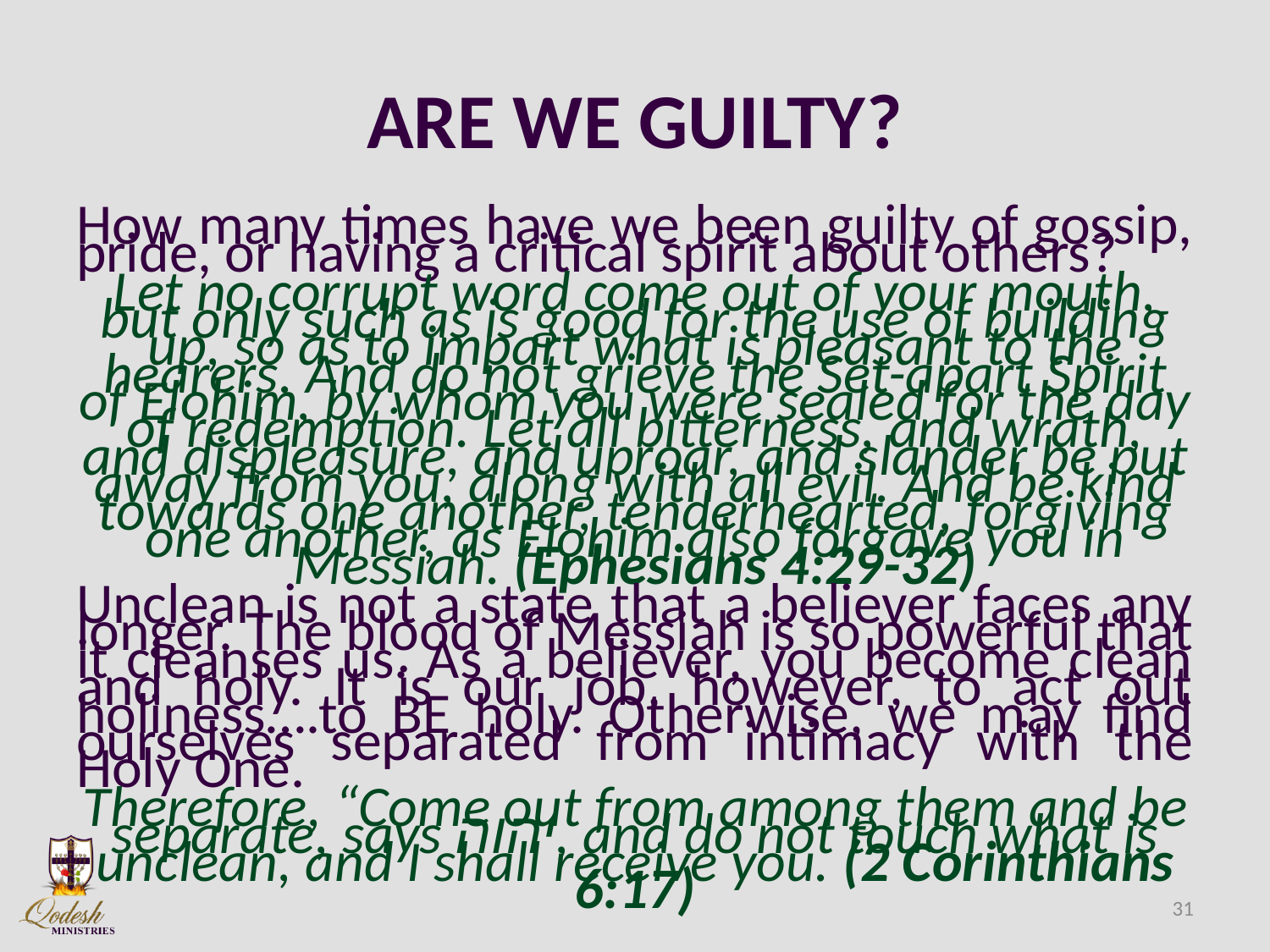

# ARE WE GUILTY?
How many times have we been guilty of gossip, pride, or having a critical spirit about others?
Let no corrupt word come out of your mouth, but only such as is good for the use of building up, so as to impart what is pleasant to the hearers. And do not grieve the Set-apart Spirit of Elohim, by whom you were sealed for the day of redemption. Let all bitterness, and wrath, and displeasure, and uproar, and slander be put away from you, along with all evil. And be kind towards one another, tenderhearted, forgiving one another, as Elohim also forgave you in Messiah. (Ephesians 4:29-32)
Unclean is not a state that a believer faces any longer. The blood of Messiah is so powerful that it cleanses us. As a believer, you become clean and holy. It is our job, however, to act out holiness….to BE holy. Otherwise, we may find ourselves separated from intimacy with the Holy One.
Therefore, “Come out from among them and be separate, says יהוה, and do not touch what is unclean, and I shall receive you. (2 Corinthians 6:17)

31